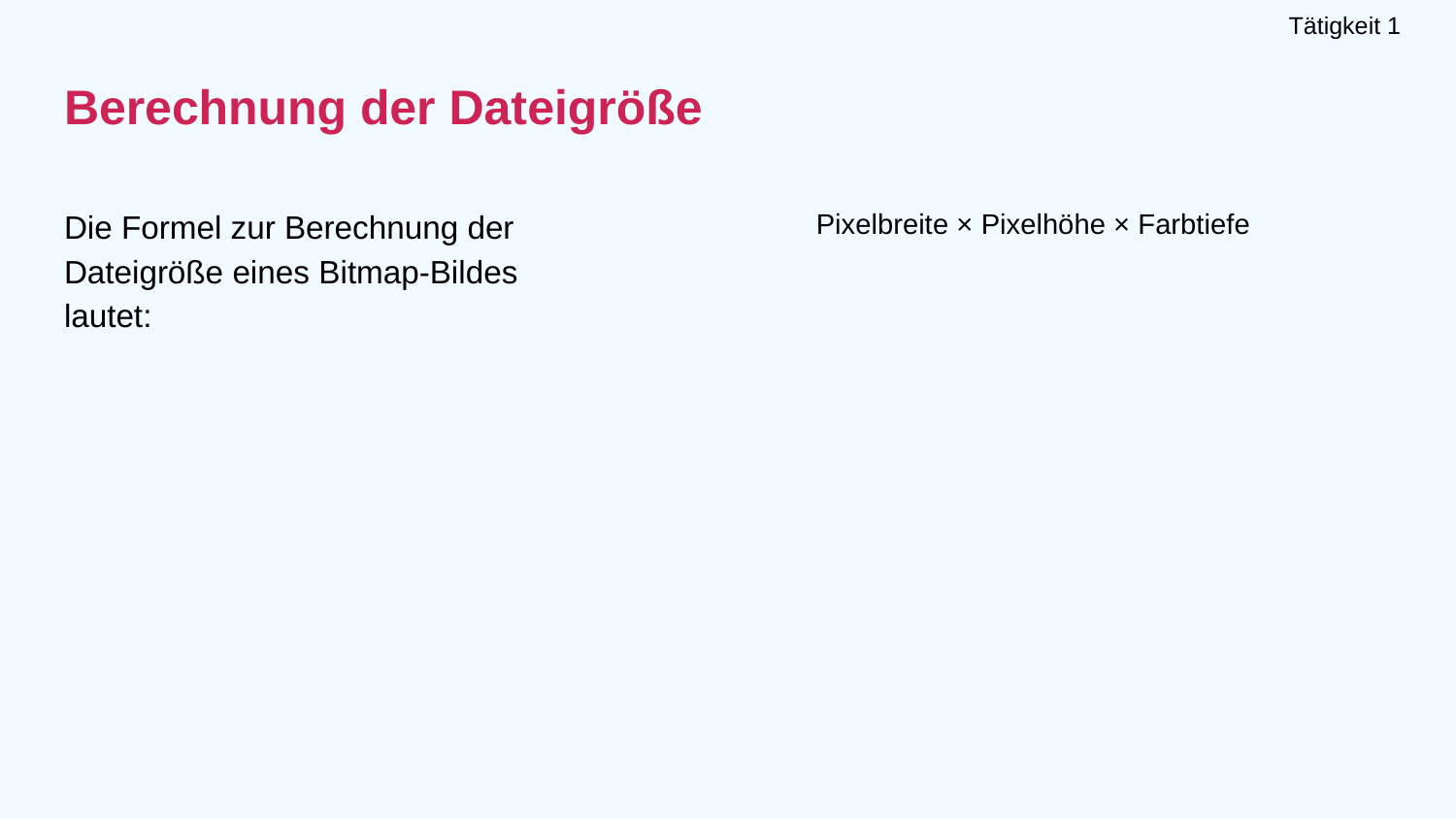

Tätigkeit 1
# Berechnung der Dateigröße
Pixelbreite × Pixelhöhe × Farbtiefe
Die Formel zur Berechnung der
Dateigröße eines Bitmap-Bildes lautet: